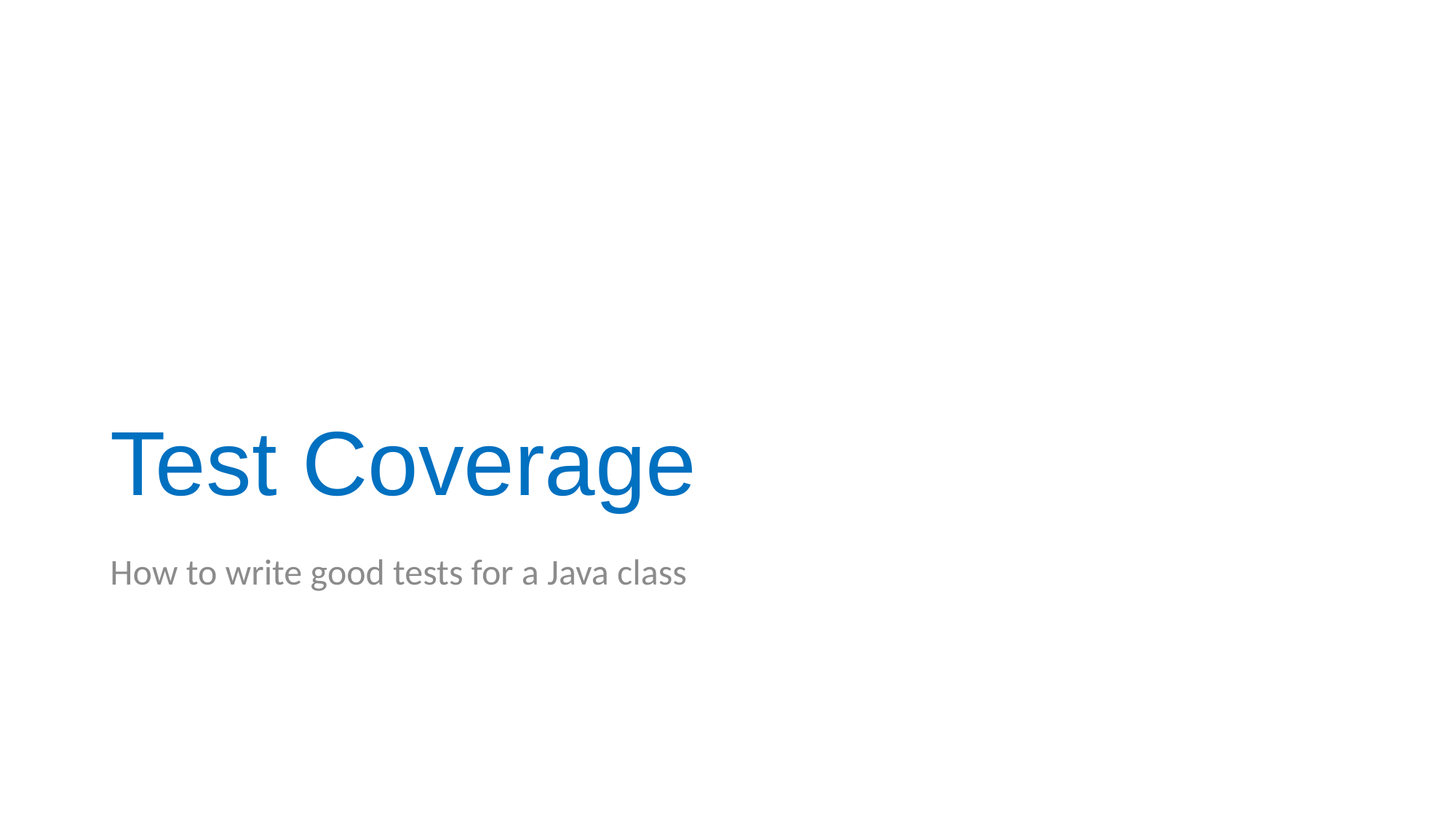

# Test Coverage
How to write good tests for a Java class